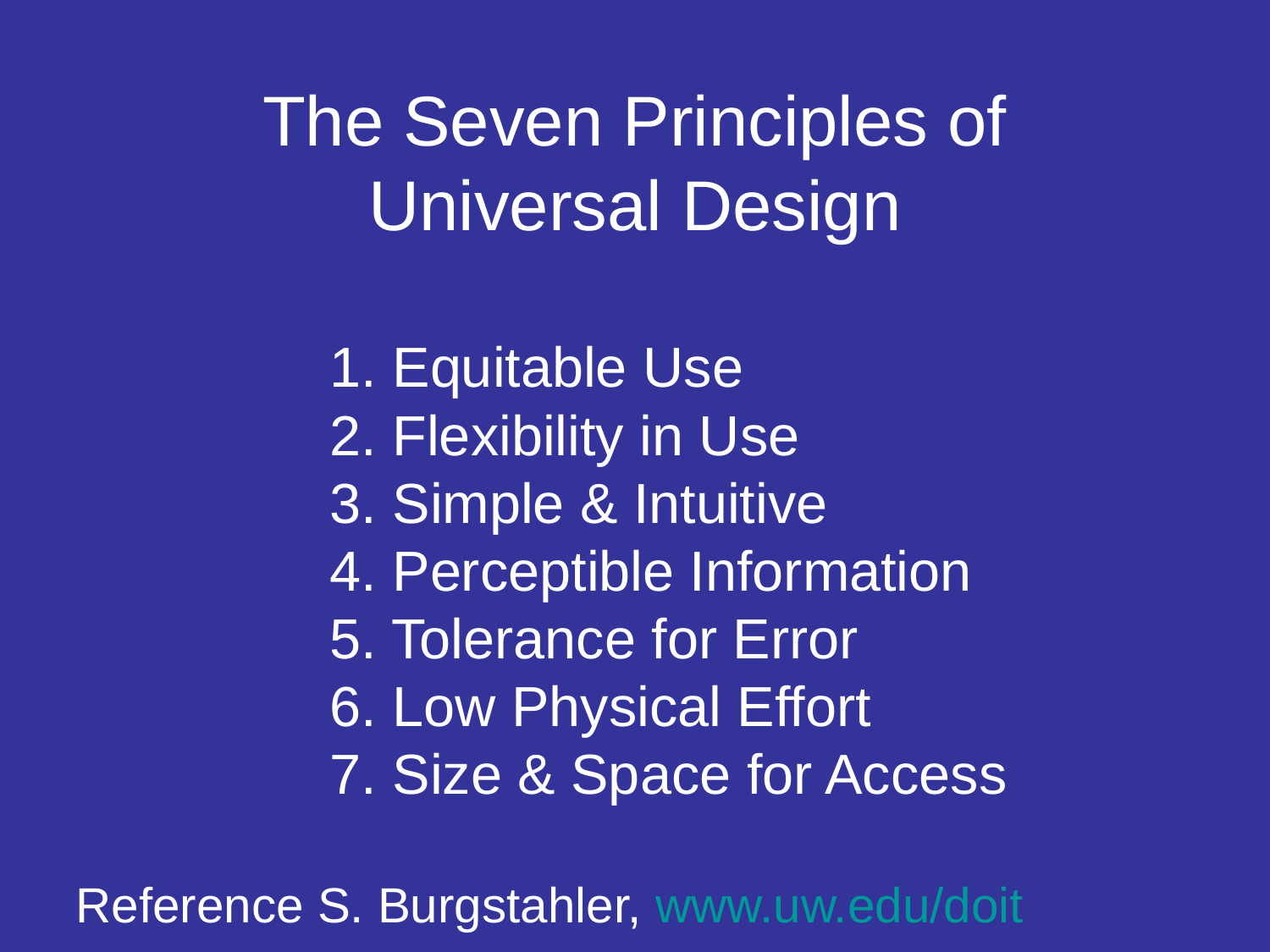

# The Seven Principles of Universal Design
		1. Equitable Use
		2. Flexibility in Use
		3. Simple & Intuitive
		4. Perceptible Information
		5. Tolerance for Error
		6. Low Physical Effort
		7. Size & Space for Access
Reference S. Burgstahler, www.uw.edu/doit